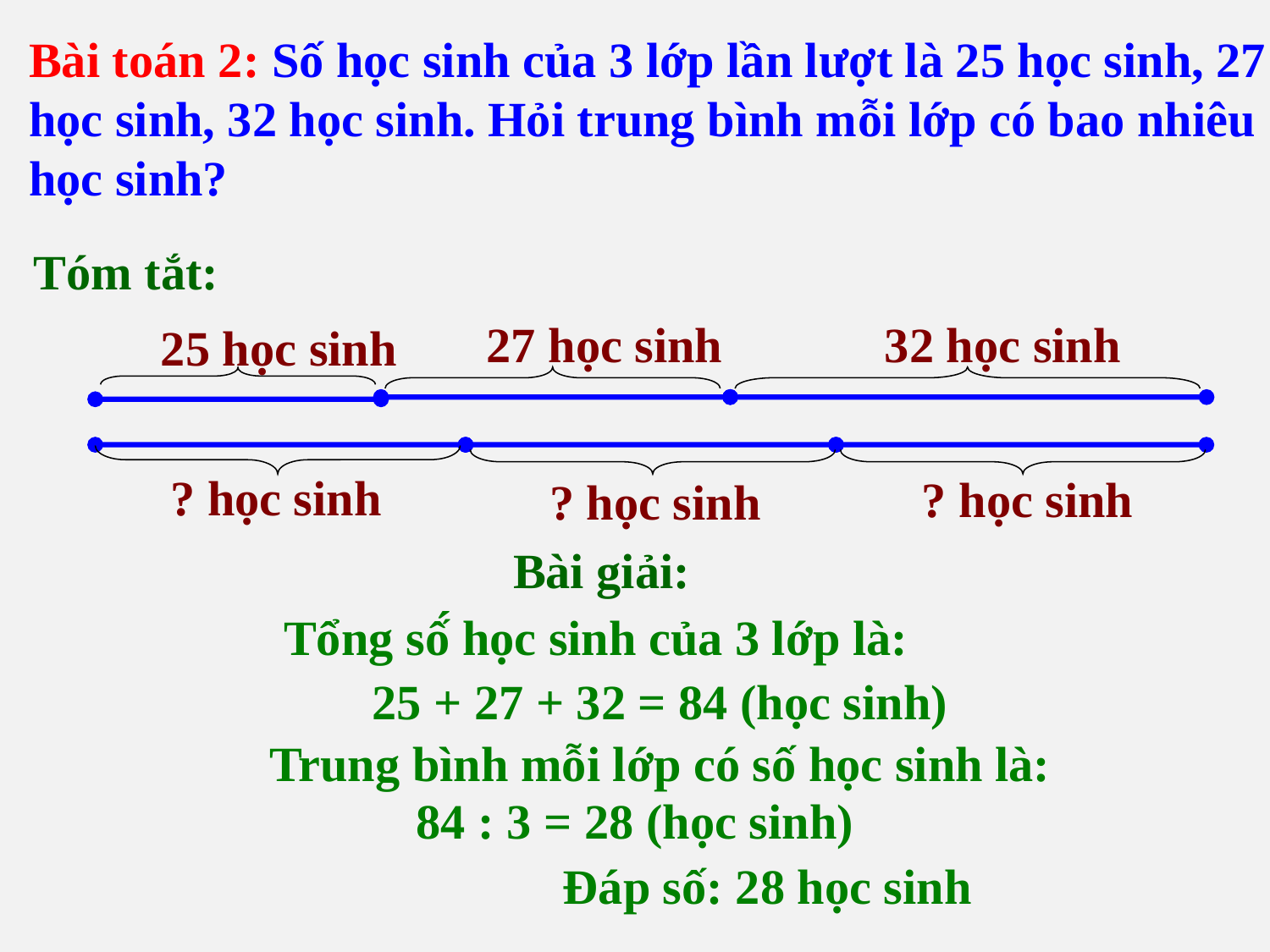

Bài toán 2: Số học sinh của 3 lớp lần lượt là 25 học sinh, 27 học sinh, 32 học sinh. Hỏi trung bình mỗi lớp có bao nhiêu học sinh?

Tóm tắt:

  27 học sinh
       32 học sinh
25 học sinh

? học sinh
? học sinh
? học sinh
Bài giải:
Tổng số́ học sinh của 3 lớp là:
25 + 27 + 32 = 84 (học sinh)

Trung bình mỗi lớp có số học sinh là:
84 : 3 = 28 (học sinh)
Đáp số: 28 học sinh